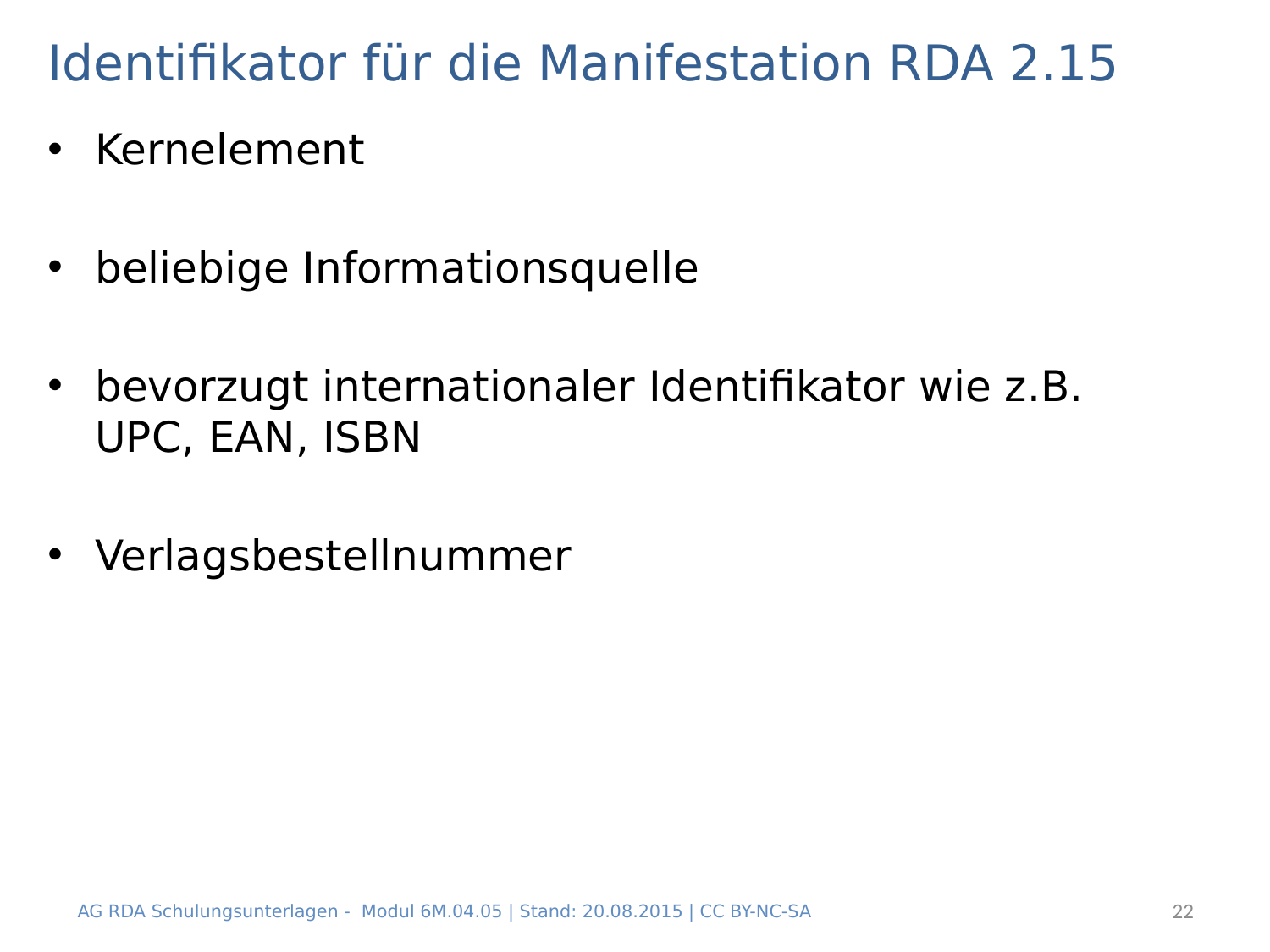

# Identifikator für die Manifestation RDA 2.15
Kernelement

beliebige Informationsquelle

bevorzugt internationaler Identifikator wie z.B.
UPC, EAN, ISBN

Verlagsbestellnummer
AG RDA Schulungsunterlagen -  Modul 6M.04.05 | Stand: 20.08.2015 | CC BY-NC-SA
22